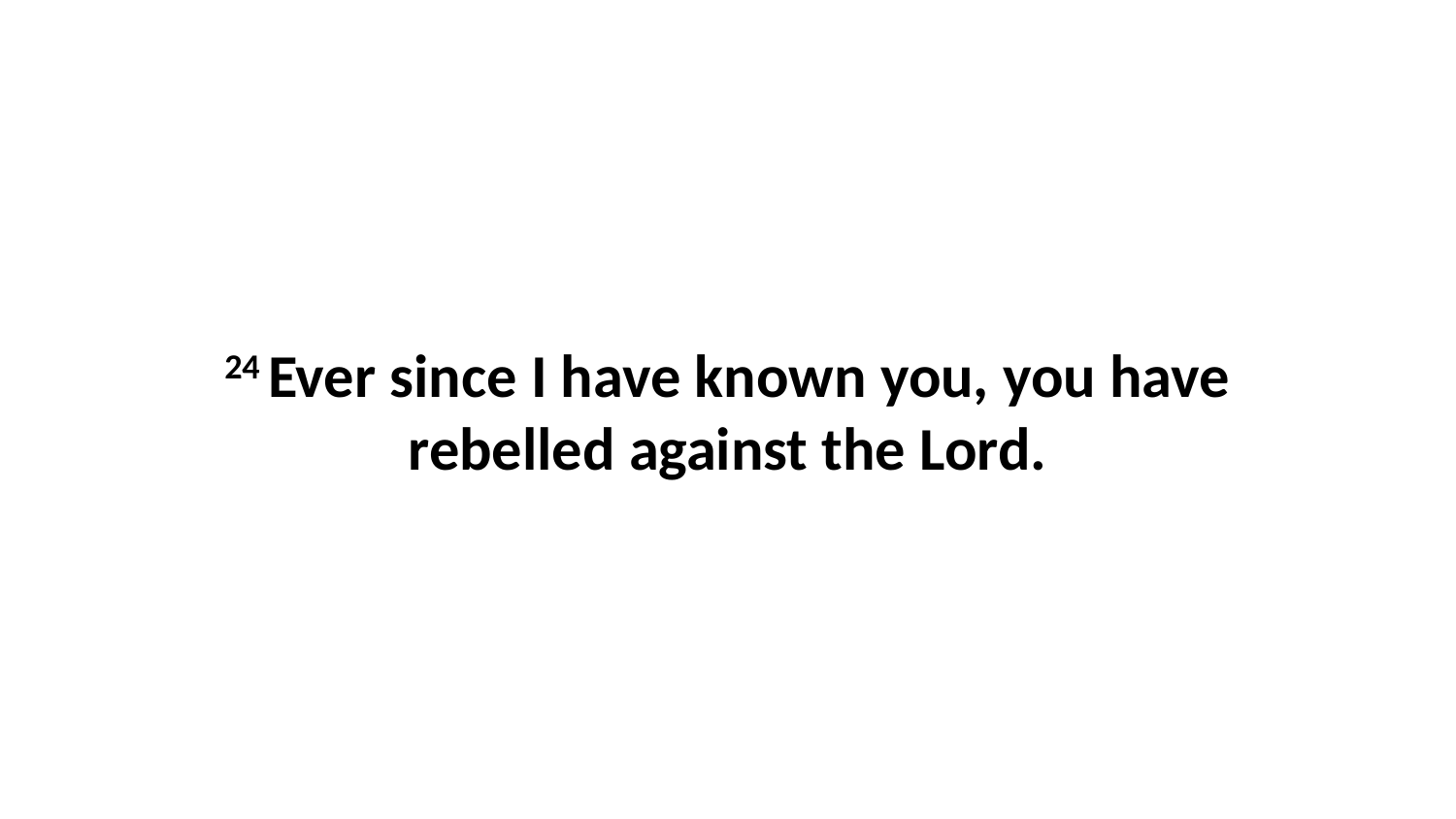

24 Ever since I have known you, you have rebelled against the Lord.